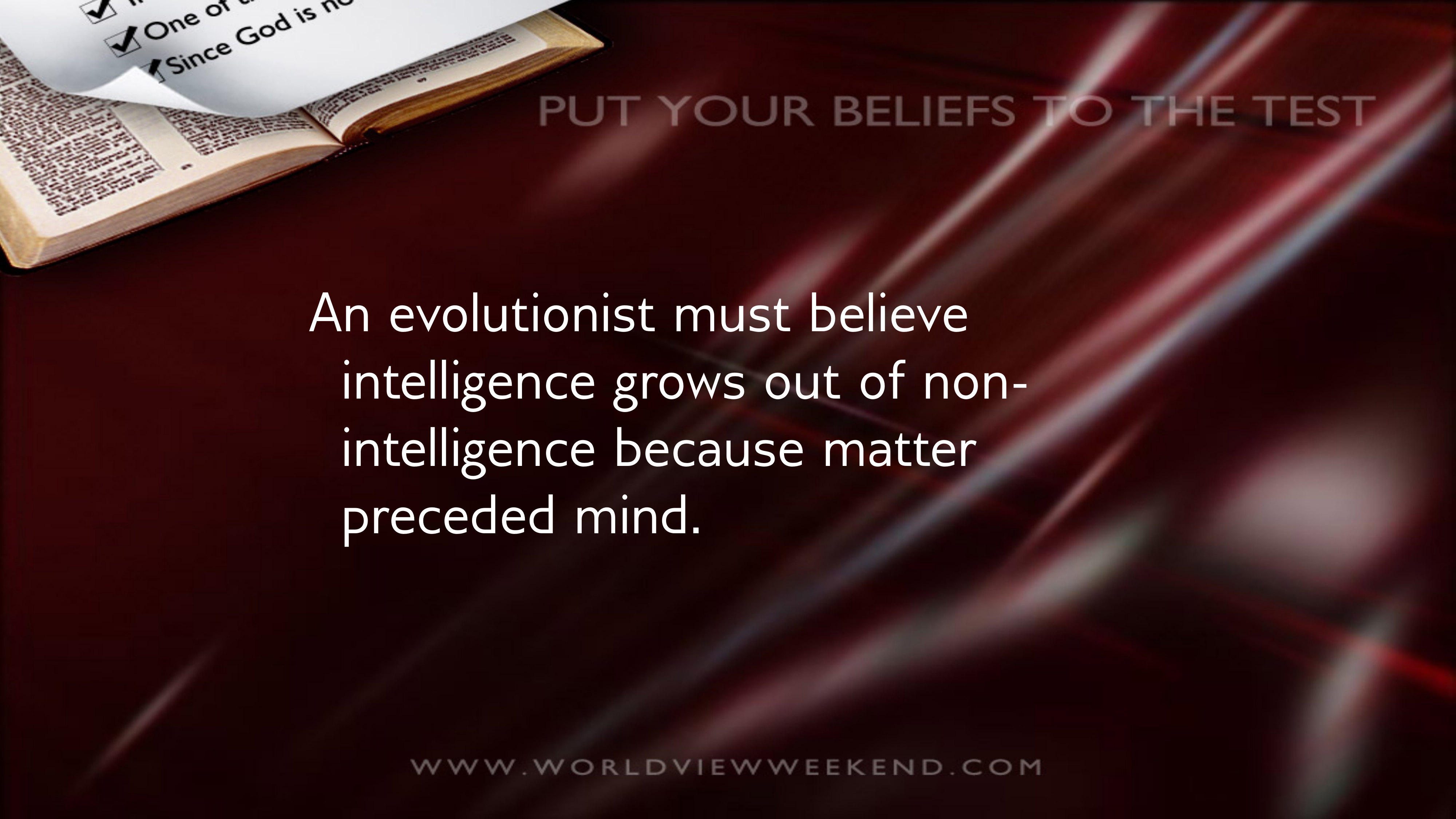

An evolutionist must believe intelligence grows out of non-intelligence because matter preceded mind.